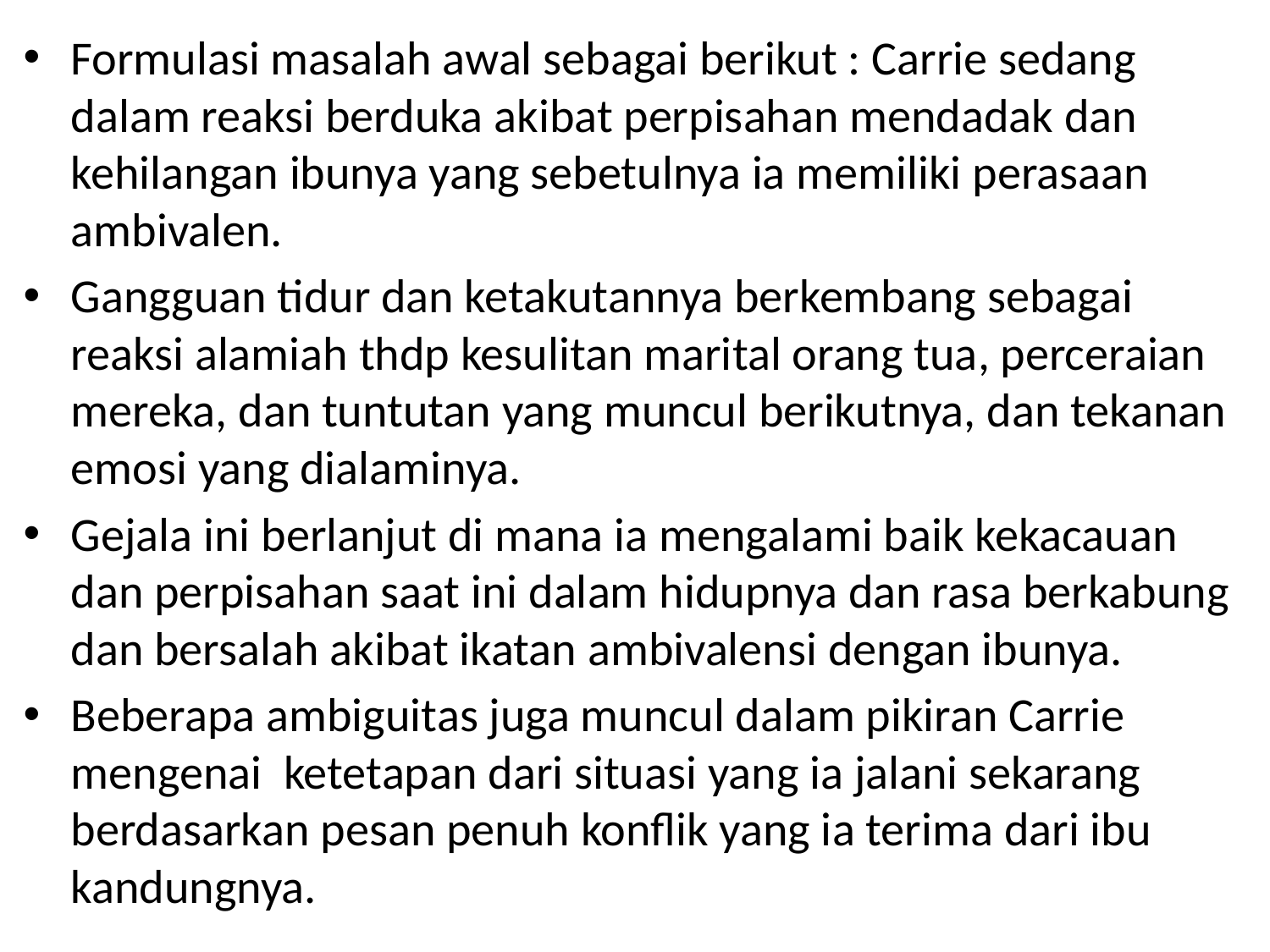

Formulasi masalah awal sebagai berikut : Carrie sedang dalam reaksi berduka akibat perpisahan mendadak dan kehilangan ibunya yang sebetulnya ia memiliki perasaan ambivalen.
Gangguan tidur dan ketakutannya berkembang sebagai reaksi alamiah thdp kesulitan marital orang tua, perceraian mereka, dan tuntutan yang muncul berikutnya, dan tekanan emosi yang dialaminya.
Gejala ini berlanjut di mana ia mengalami baik kekacauan dan perpisahan saat ini dalam hidupnya dan rasa berkabung dan bersalah akibat ikatan ambivalensi dengan ibunya.
Beberapa ambiguitas juga muncul dalam pikiran Carrie mengenai  ketetapan dari situasi yang ia jalani sekarang berdasarkan pesan penuh konflik yang ia terima dari ibu kandungnya.